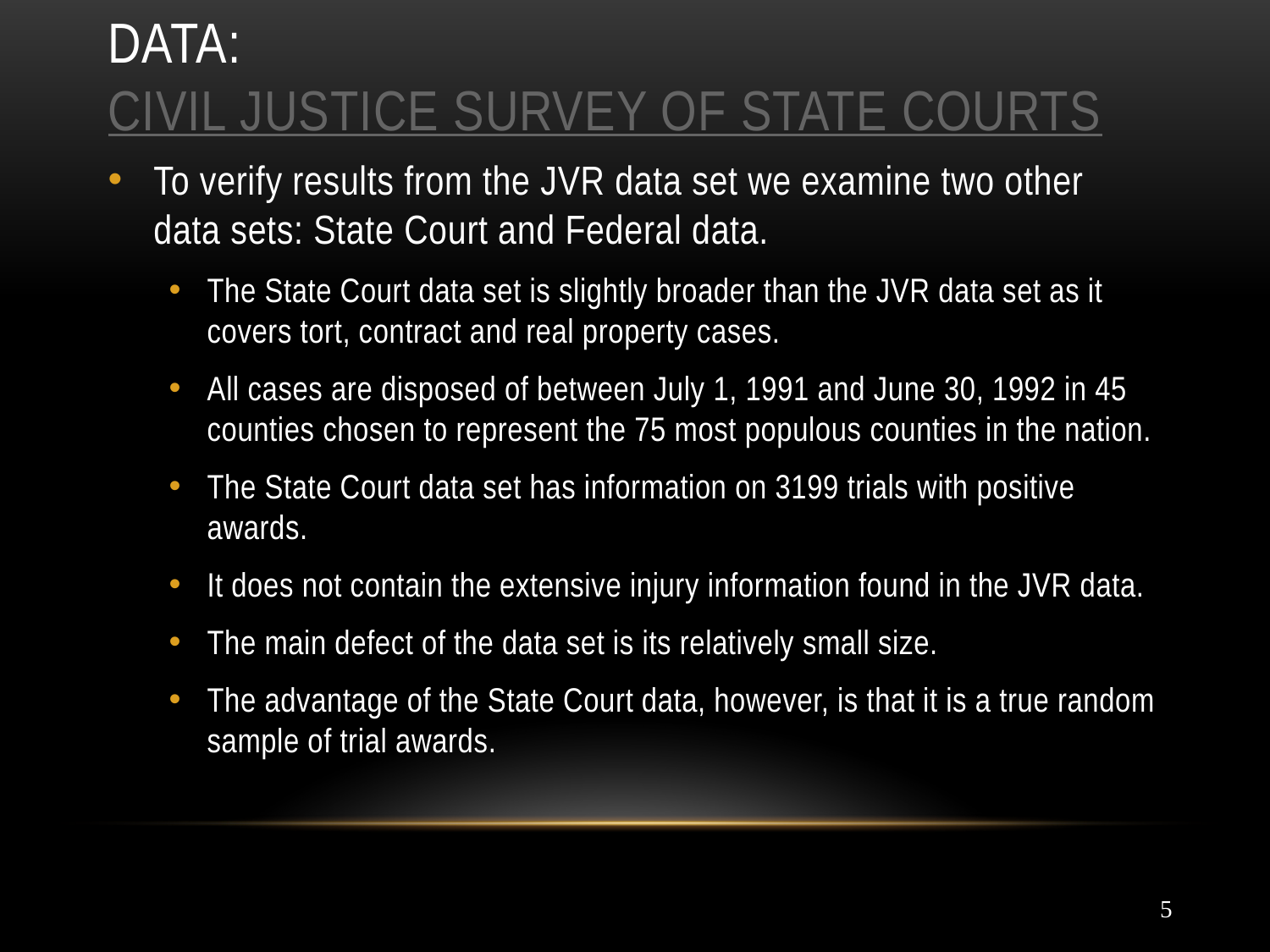

# Data: Civil Justice Survey of State Courts
To verify results from the JVR data set we examine two other data sets: State Court and Federal data.
The State Court data set is slightly broader than the JVR data set as it covers tort, contract and real property cases.
All cases are disposed of between July 1, 1991 and June 30, 1992 in 45 counties chosen to represent the 75 most populous counties in the nation.
The State Court data set has information on 3199 trials with positive awards.
It does not contain the extensive injury information found in the JVR data.
The main defect of the data set is its relatively small size.
The advantage of the State Court data, however, is that it is a true random sample of trial awards.

5